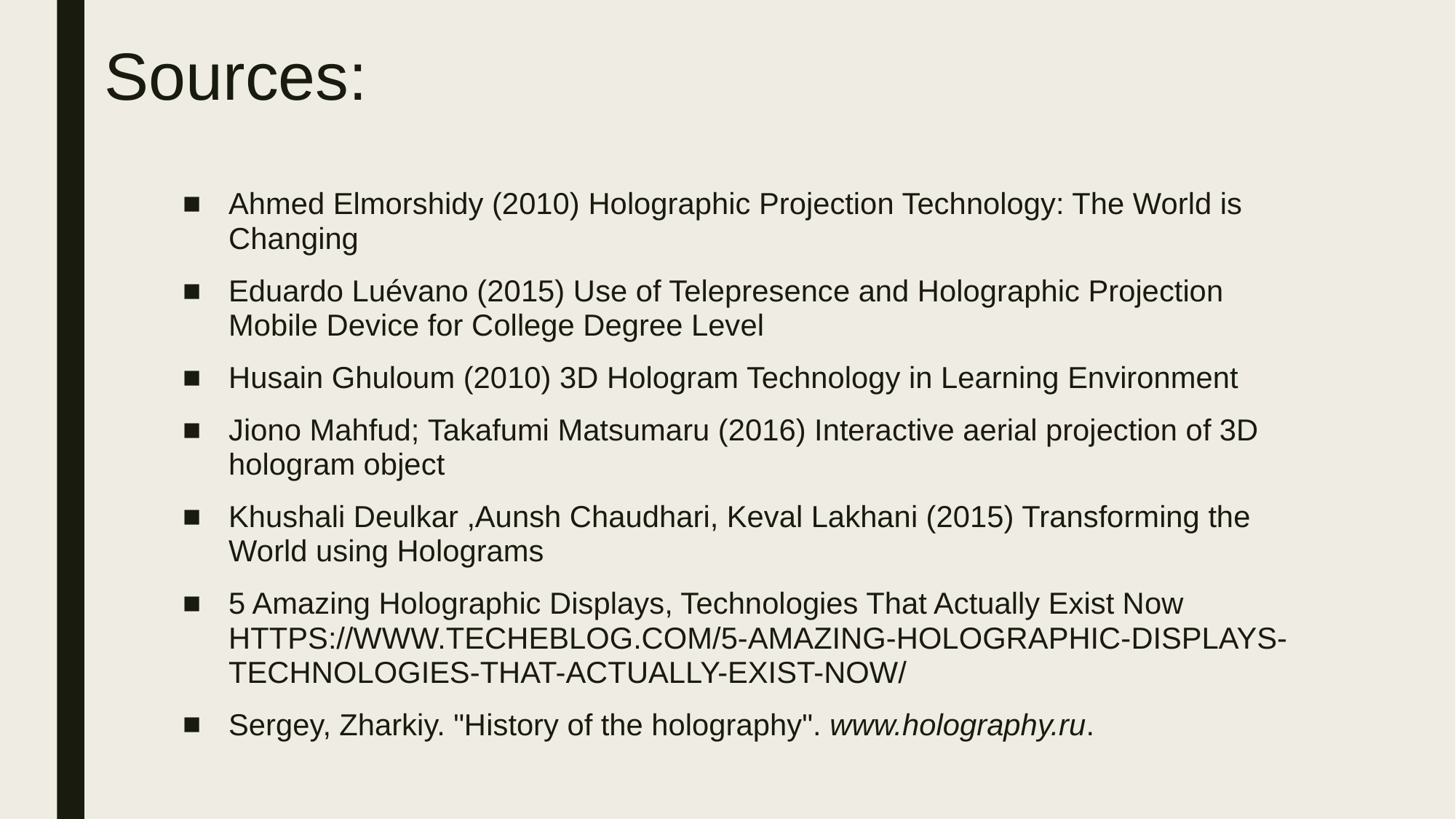

# Sources:
Ahmed Elmorshidy (2010) Holographic Projection Technology: The World is Changing
Eduardo Luévano (2015) Use of Telepresence and Holographic Projection Mobile Device for College Degree Level
Husain Ghuloum (2010) 3D Hologram Technology in Learning Environment
Jiono Mahfud; Takafumi Matsumaru (2016) Interactive aerial projection of 3D hologram object
Khushali Deulkar ,Aunsh Chaudhari, Keval Lakhani (2015) Transforming the World using Holograms
5 Amazing Holographic Displays, Technologies That Actually Exist Now https://www.techeblog.com/5-amazing-holographic-displays-technologies-that-actually-exist-now/
Sergey, Zharkiy. "History of the holography". www.holography.ru.